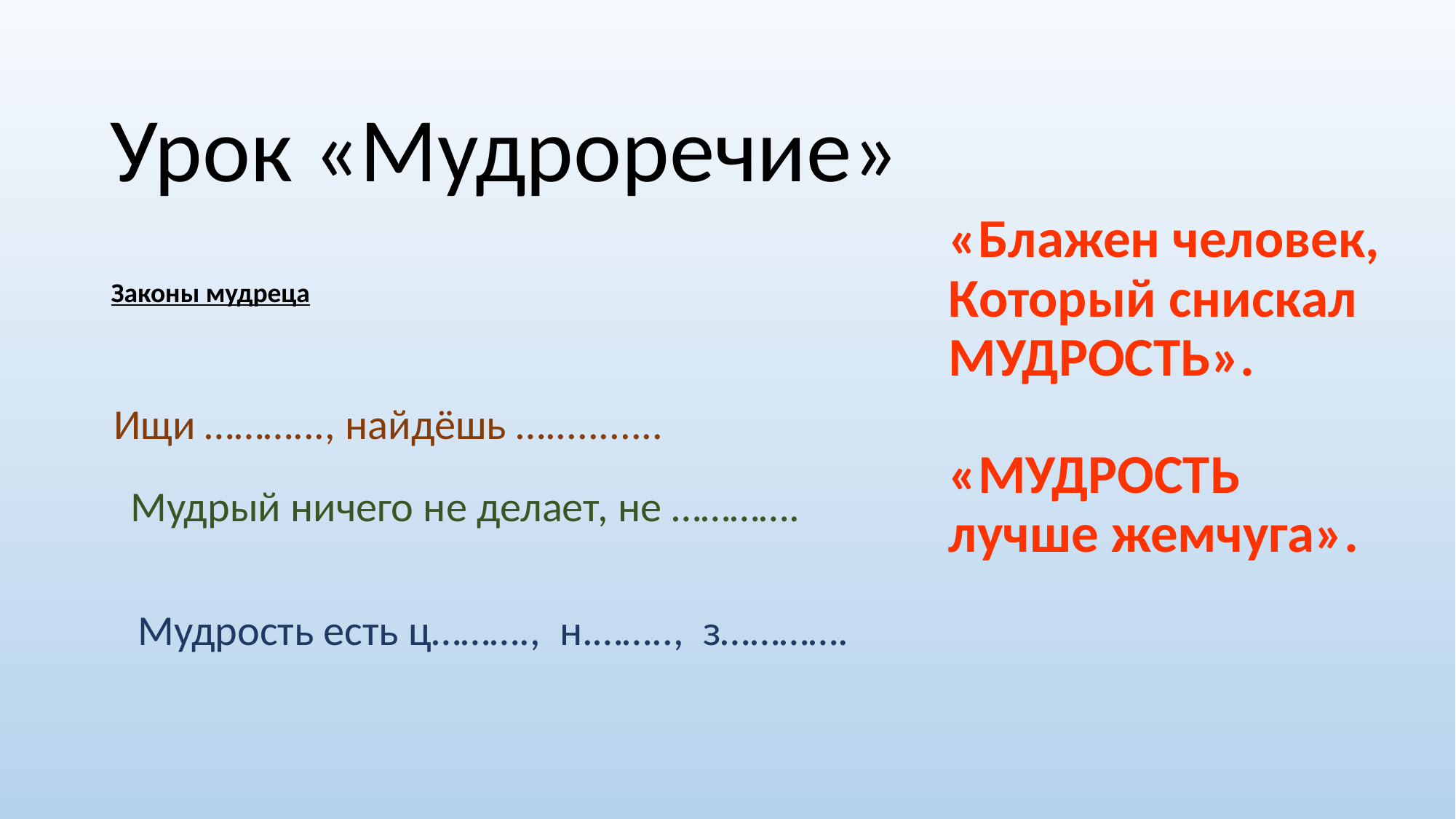

# Урок «Мудроречие»
«Блажен человек,
Который снискал
МУДРОСТЬ».
«МУДРОСТЬ
лучше жемчуга».
Законы мудреца
Ищи ………..., найдёшь …...........
Мудрый ничего не делает, не ………….
Мудрость есть ц……….,  н.……..,  з………….